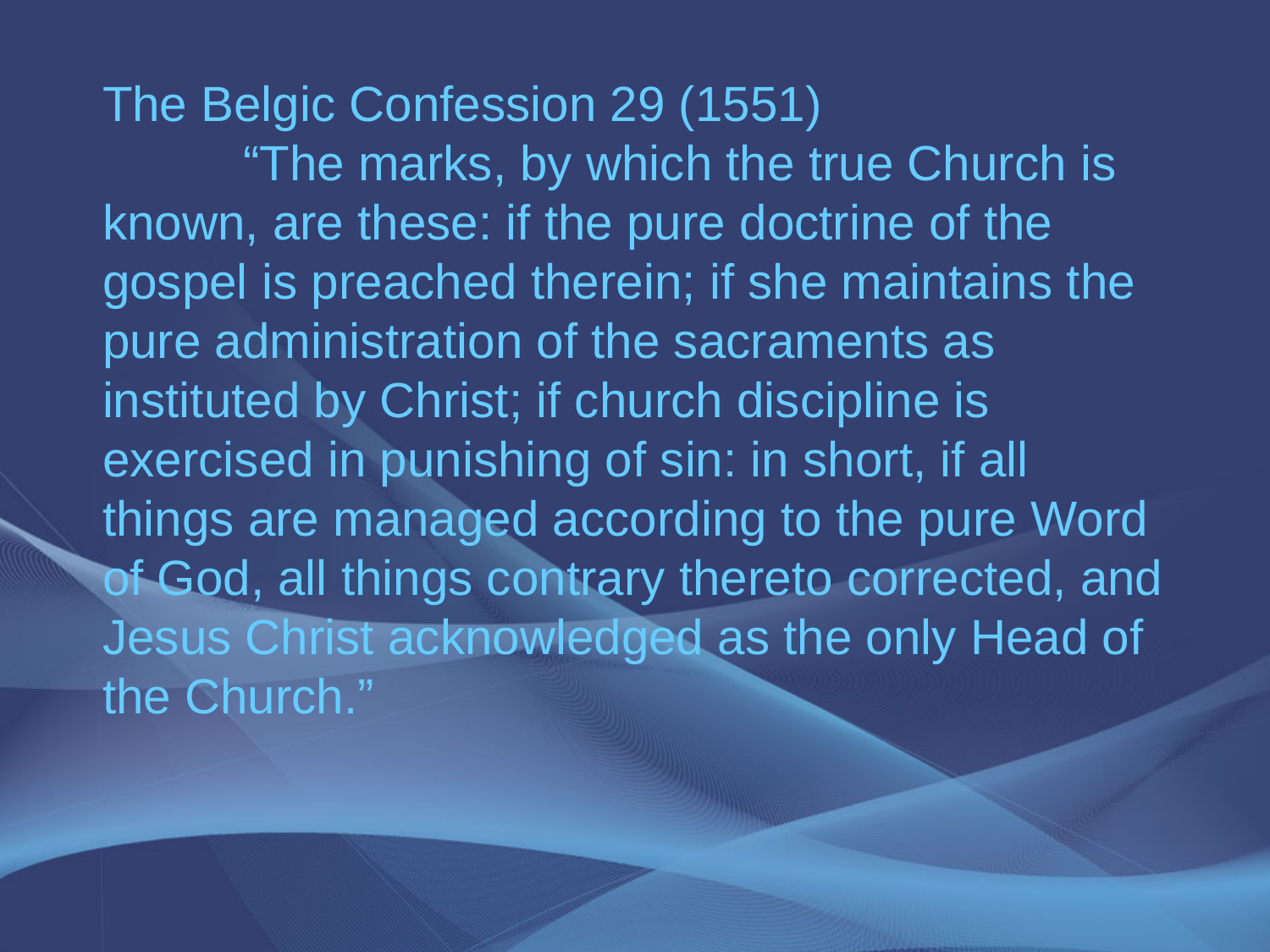

The Belgic Confession 29 (1551)
	 “The marks, by which the true Church is known, are these: if the pure doctrine of the gospel is preached therein; if she maintains the pure administration of the sacraments as instituted by Christ; if church discipline is exercised in punishing of sin: in short, if all things are managed according to the pure Word of God, all things contrary thereto corrected, and Jesus Christ acknowledged as the only Head of the Church.”